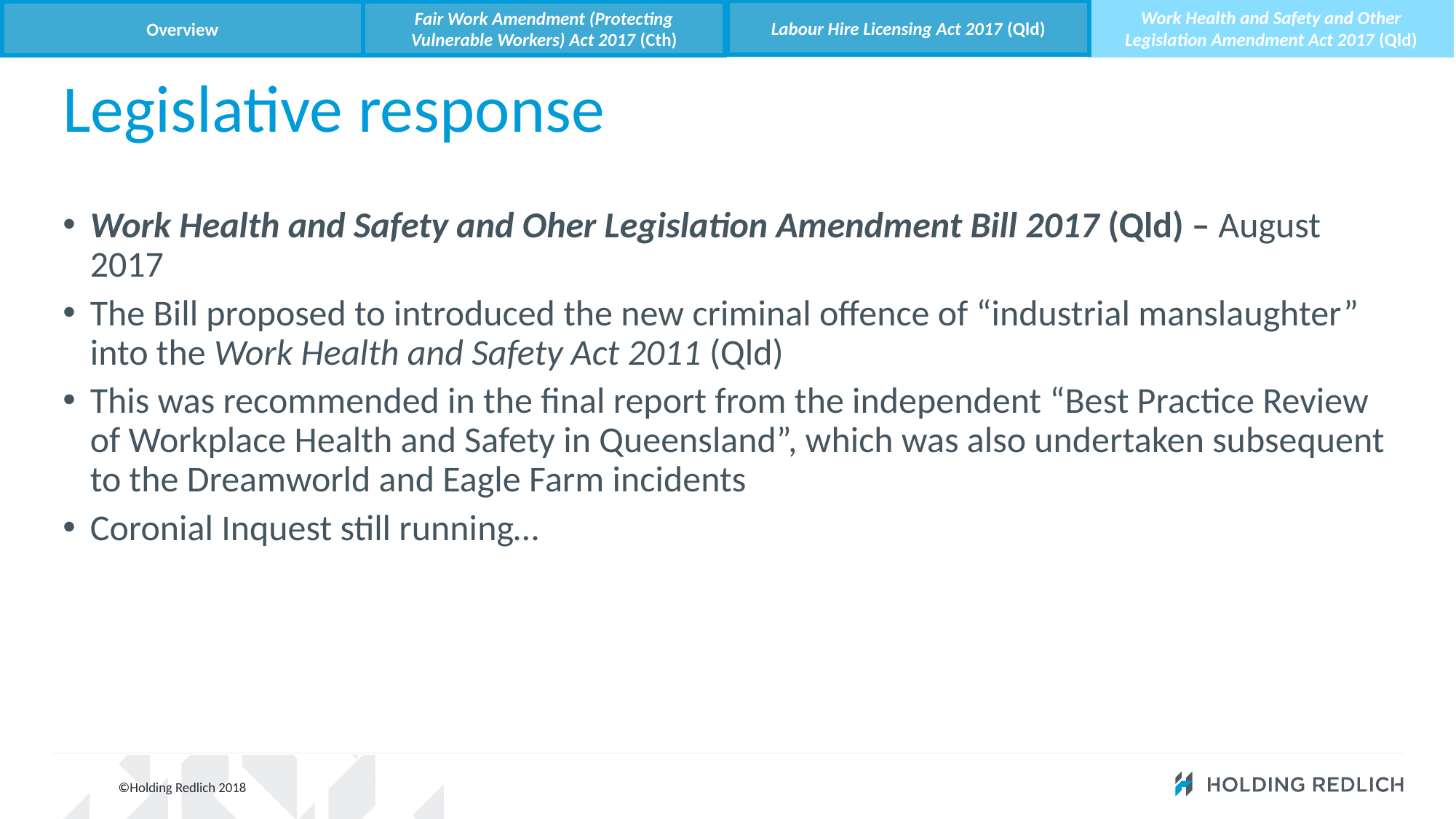

Labour Hire Licensing Act 2017 (Qld)
Work Health and Safety and Other Legislation Amendment Act 2017 (Qld)
Fair Work Amendment (Protecting Vulnerable Workers) Act 2017 (Cth)
Overview
# Legislative response
Work Health and Safety and Oher Legislation Amendment Bill 2017 (Qld) – August 2017
The Bill proposed to introduced the new criminal offence of “industrial manslaughter” into the Work Health and Safety Act 2011 (Qld)
This was recommended in the final report from the independent “Best Practice Review of Workplace Health and Safety in Queensland”, which was also undertaken subsequent to the Dreamworld and Eagle Farm incidents
Coronial Inquest still running…